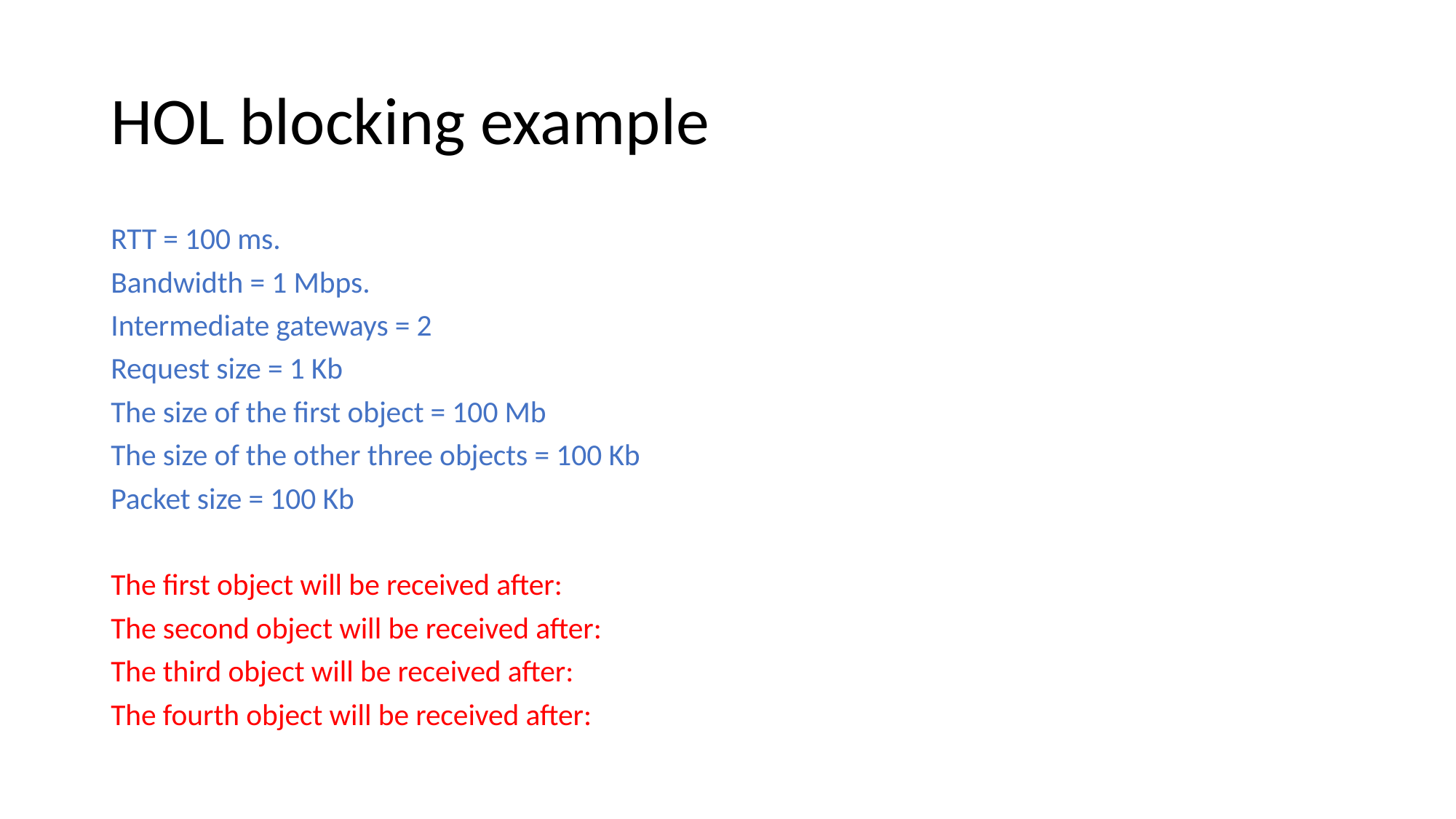

# HOL blocking example
RTT = 100 ms.
Bandwidth = 1 Mbps.
Intermediate gateways = 2
Request size = 1 Kb
The size of the first object = 100 Mb
The size of the other three objects = 100 Kb
Packet size = 100 Kb

The first object will be received after:
The second object will be received after:
The third object will be received after:
The fourth object will be received after: